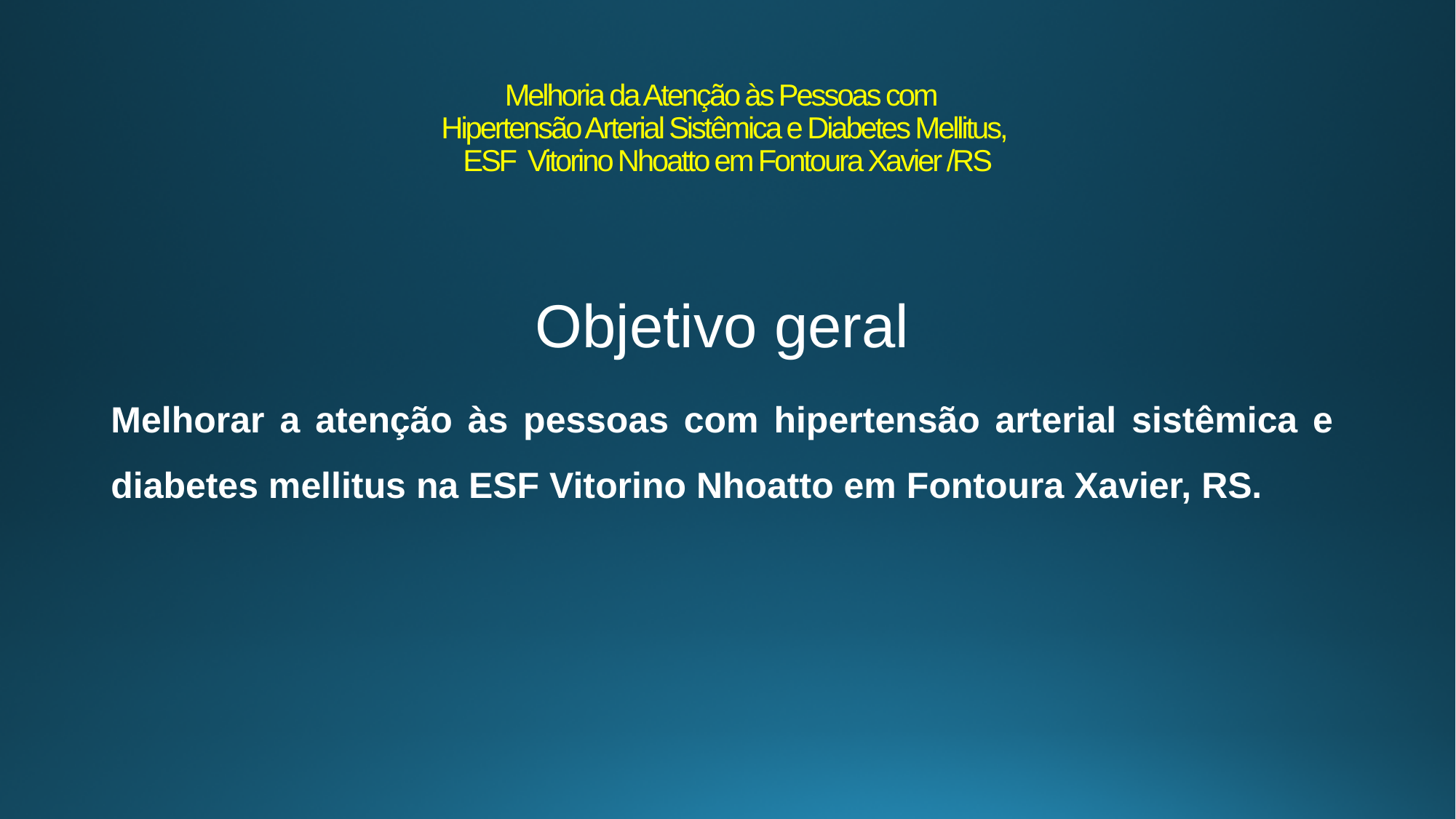

# Melhoria da Atenção às Pessoas com Hipertensão Arterial Sistêmica e Diabetes Mellitus, ESF  Vitorino Nhoatto em Fontoura Xavier /RS

Objetivo geral
Melhorar a atenção às pessoas com hipertensão arterial sistêmica e diabetes mellitus na ESF Vitorino Nhoatto em Fontoura Xavier, RS.